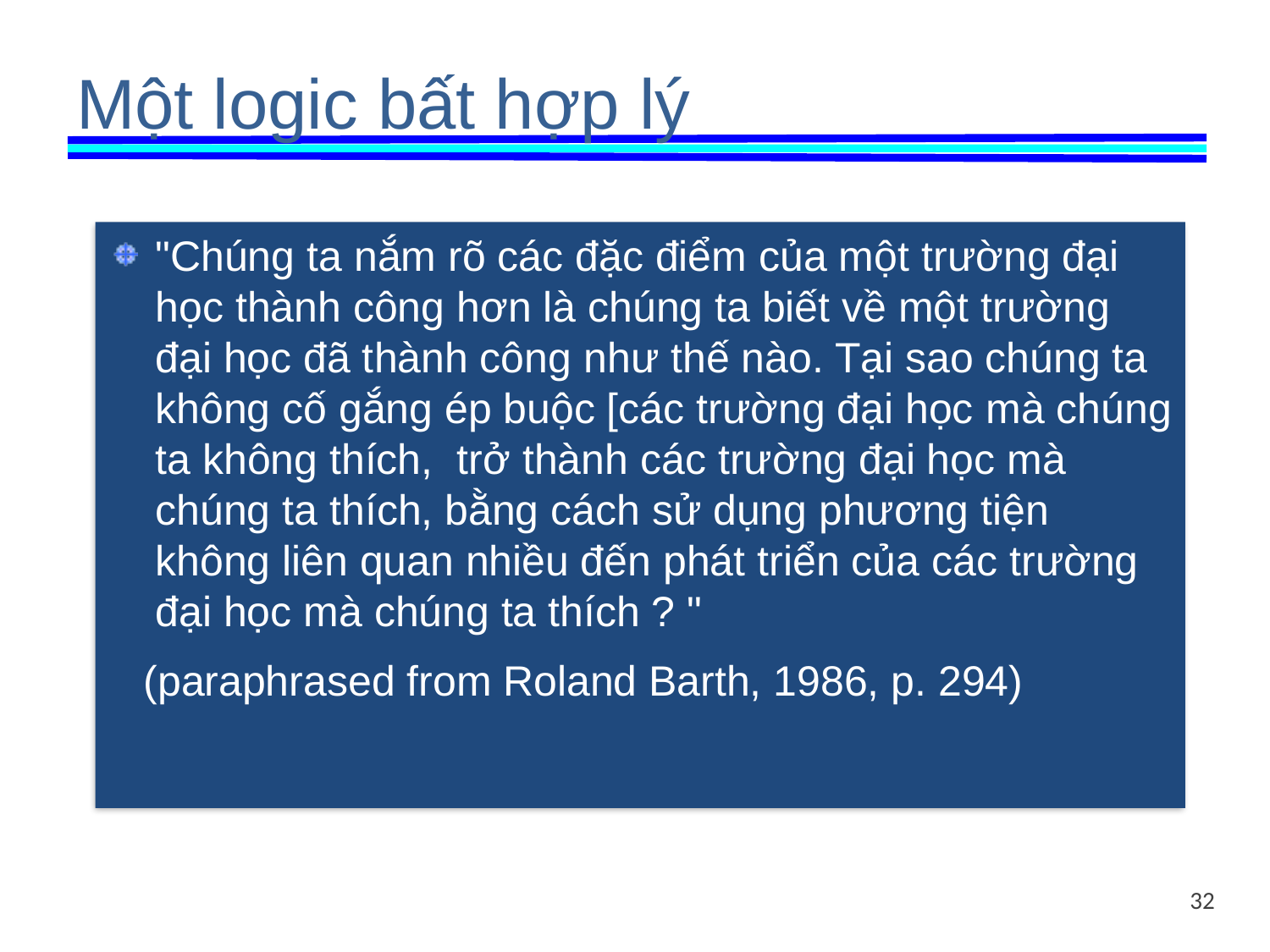

# Một logic bất hợp lý
"Chúng ta nắm rõ các đặc điểm của một trường đại học thành công hơn là chúng ta biết về một trường đại học đã thành công như thế nào. Tại sao chúng ta không cố gắng ép buộc [các trường đại học mà chúng ta không thích,  trở thành các trường đại học mà chúng ta thích, bằng cách sử dụng phương tiện không liên quan nhiều đến phát triển của các trường đại học mà chúng ta thích ? "
   (paraphrased from Roland Barth, 1986, p. 294)

32